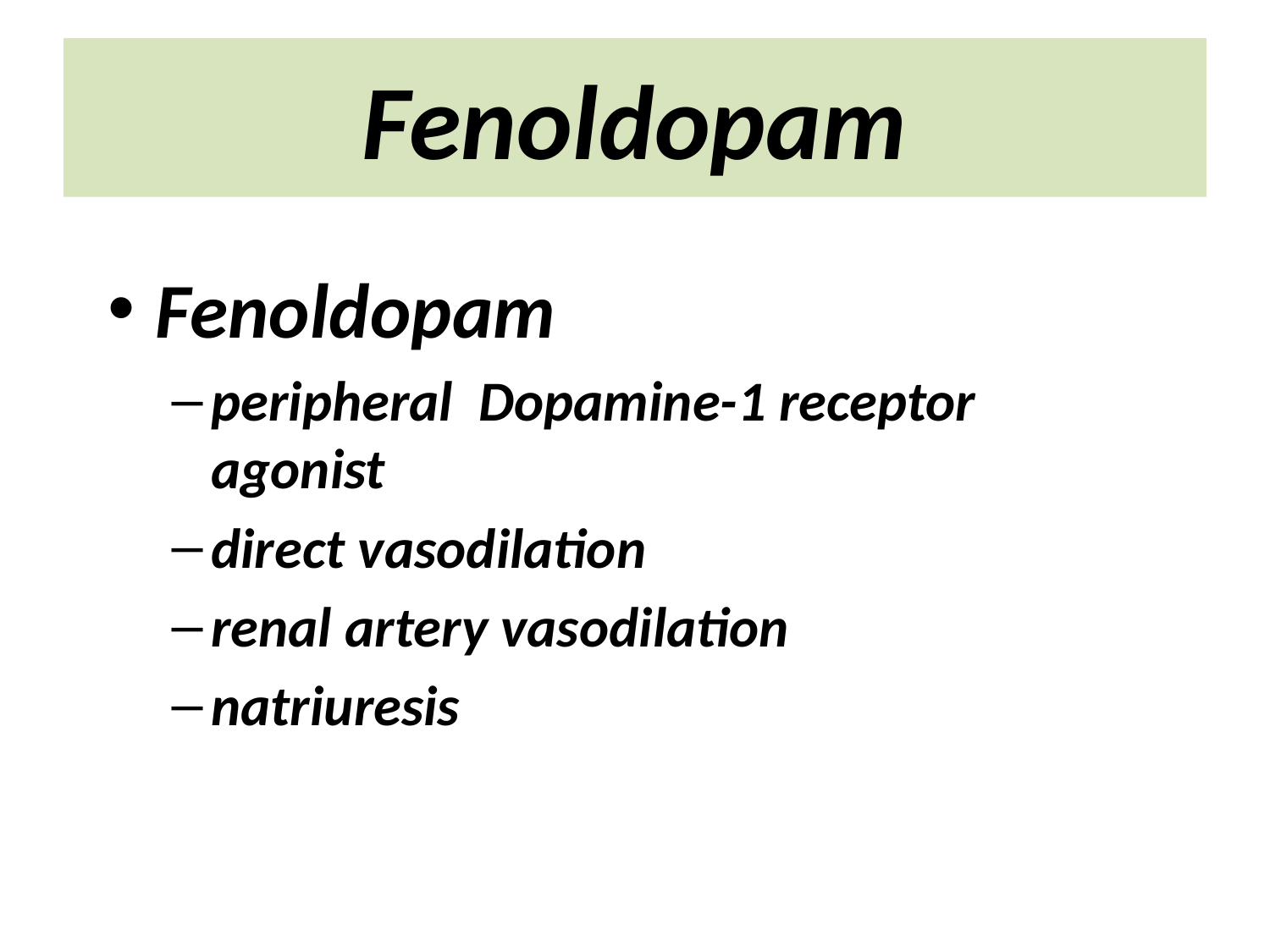

# Fenoldopam
Fenoldopam
peripheral  Dopamine-1 receptor agonist
direct vasodilation
renal artery vasodilation
natriuresis